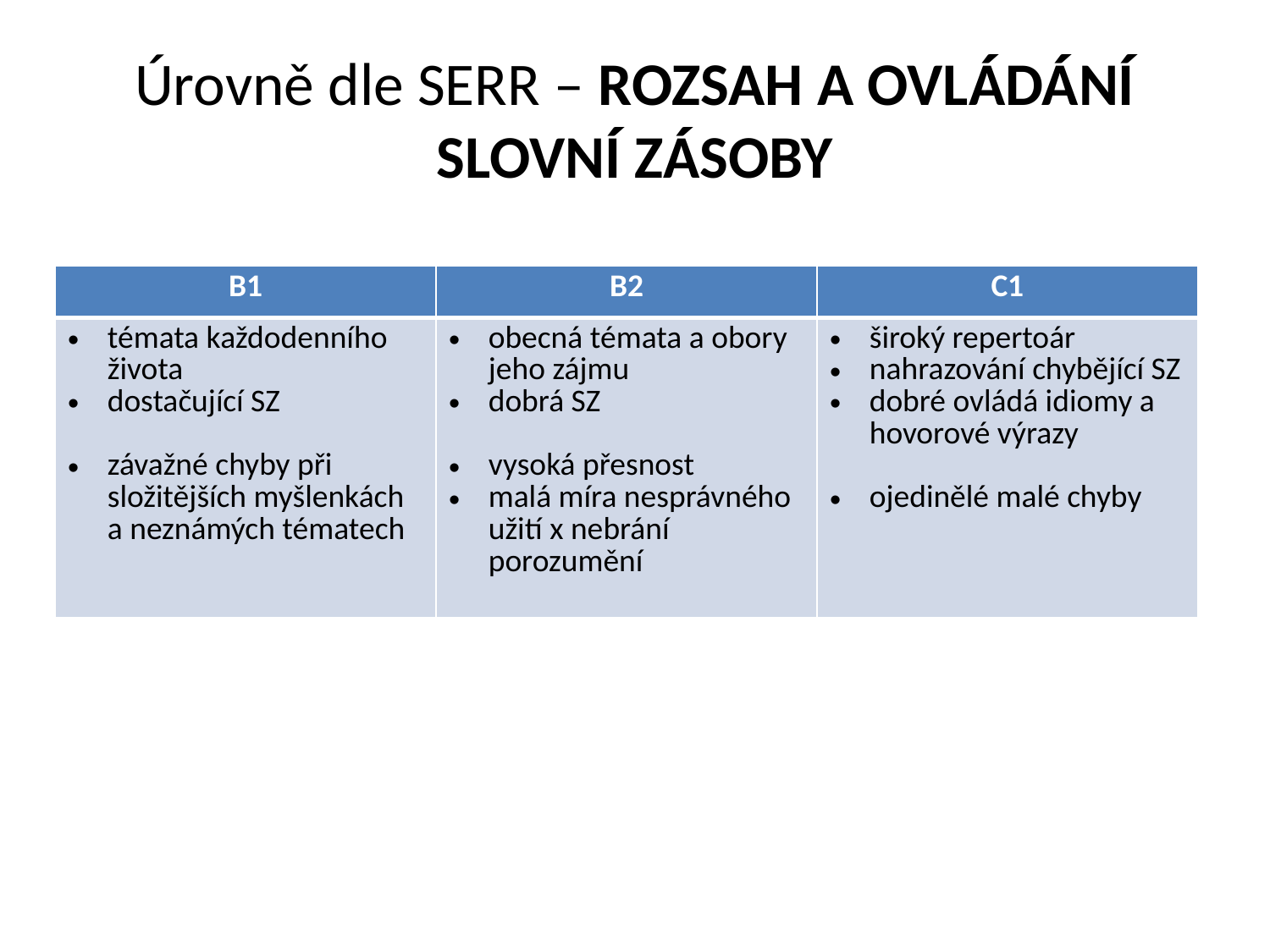

# Úrovně dle SERR – ROZSAH A OVLÁDÁNÍ SLOVNÍ ZÁSOBY
| B1 | B2 | C1 |
| --- | --- | --- |
| témata každodenního života dostačující SZ závažné chyby při složitějších myšlenkách a neznámých tématech | obecná témata a obory jeho zájmu dobrá SZ vysoká přesnost malá míra nesprávného užití x nebrání porozumění | široký repertoár nahrazování chybějící SZ dobré ovládá idiomy a hovorové výrazy ojedinělé malé chyby |